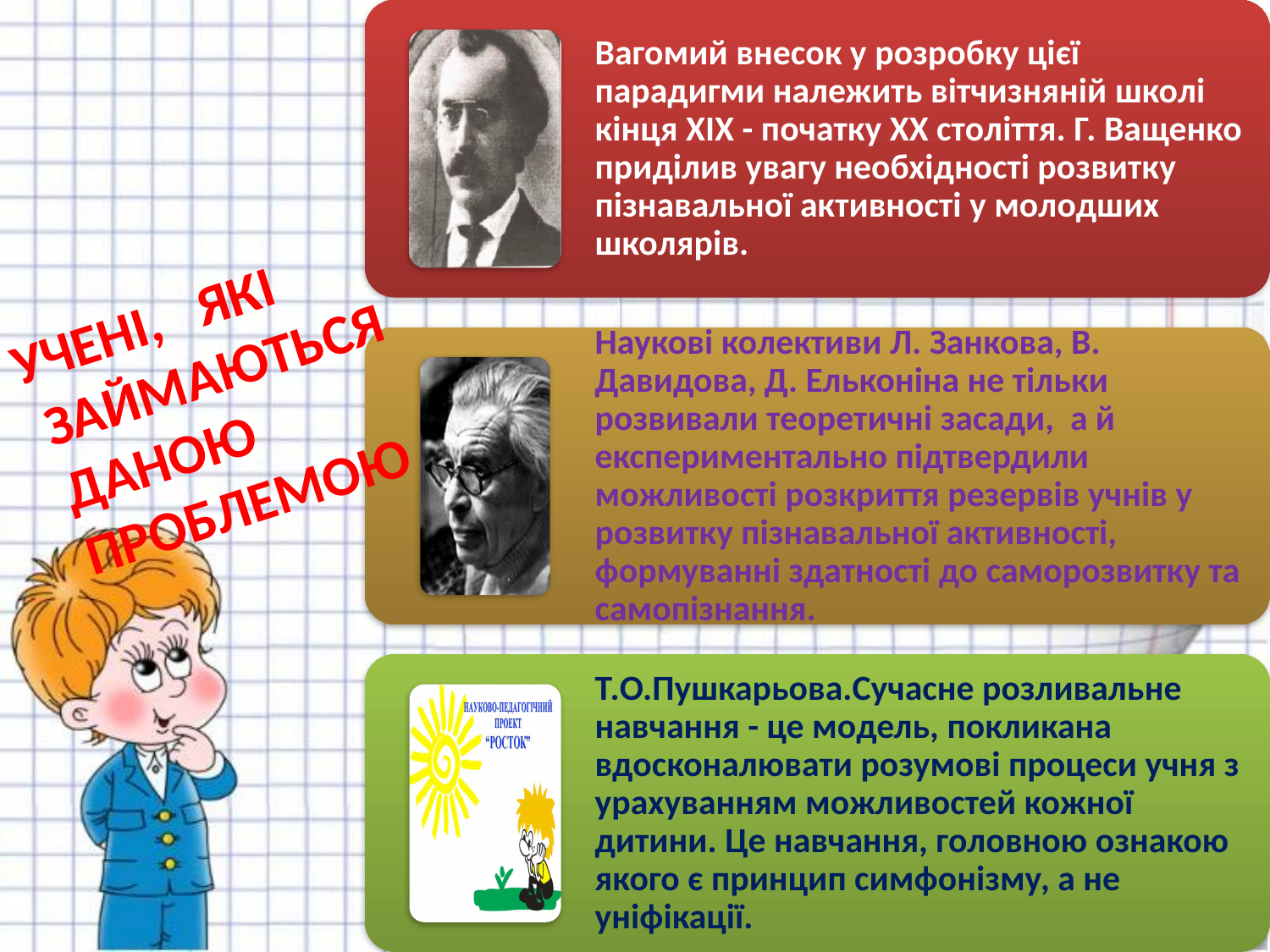

Вагомий внесок у розробку цієї парадигми належить вітчизняній школі кінця ХІХ - початку ХХ століття. Г. Ващенко приділив увагу необхідності розвитку пізнавальної активності у молодших школярів.
Наукові колективи Л. Занкова, В. Давидова, Д. Ельконіна не тільки розвивали теоретичні засади,  а й експериментально підтвердили можливості розкриття резервів учнів у розвитку пізнавальної активності, формуванні здатності до саморозвитку та самопізнання.
Т.О.Пушкарьова.Сучасне розливальне навчання - це модель, покликана вдосконалювати розумові процеси учня з урахуванням можливостей кожної дитини. Це навчання, головною ознакою якого є принцип симфонізму, а не уніфікації.
УЧЕНІ,   ЯКІ
 ЗАЙМАЮТЬСЯ
 ДАНОЮ
 ПРОБЛЕМОЮ